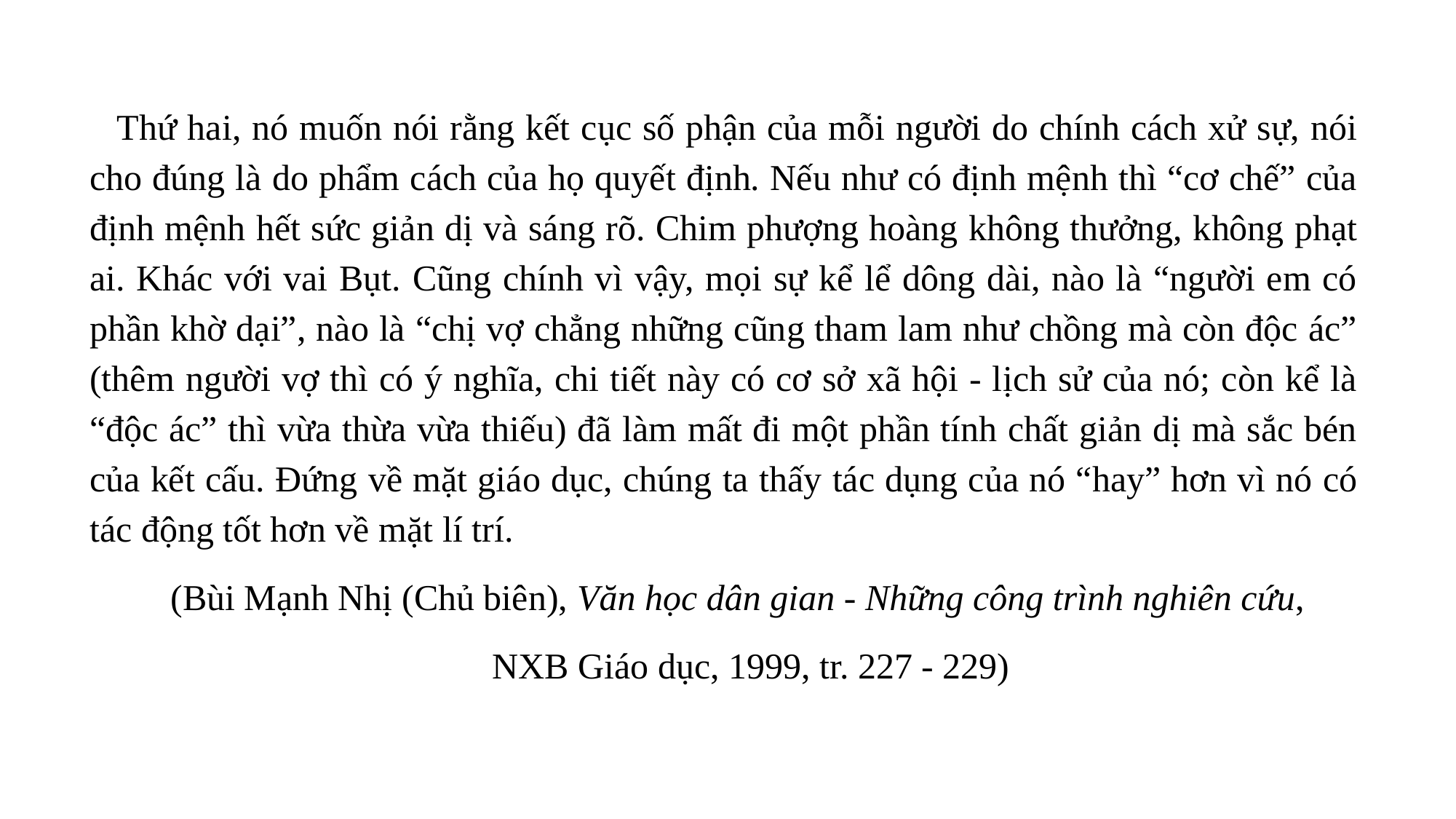

Thứ hai, nó muốn nói rằng kết cục số phận của mỗi người do chính cách xử sự, nói cho đúng là do phẩm cách của họ quyết định. Nếu như có định mệnh thì “cơ chế” của định mệnh hết sức giản dị và sáng rõ. Chim phượng hoàng không thưởng, không phạt ai. Khác với vai Bụt. Cũng chính vì vậy, mọi sự kể lể dông dài, nào là “người em có phần khờ dại”, nào là “chị vợ chẳng những cũng tham lam như chồng mà còn độc ác” (thêm người vợ thì có ý nghĩa, chi tiết này có cơ sở xã hội - lịch sử của nó; còn kể là “độc ác” thì vừa thừa vừa thiếu) đã làm mất đi một phần tính chất giản dị mà sắc bén của kết cấu. Đứng về mặt giáo dục, chúng ta thấy tác dụng của nó “hay” hơn vì nó có tác động tốt hơn về mặt lí trí.
(Bùi Mạnh Nhị (Chủ biên), Văn học dân gian - Những công trình nghiên cứu,
NXB Giáo dục, 1999, tr. 227 - 229)